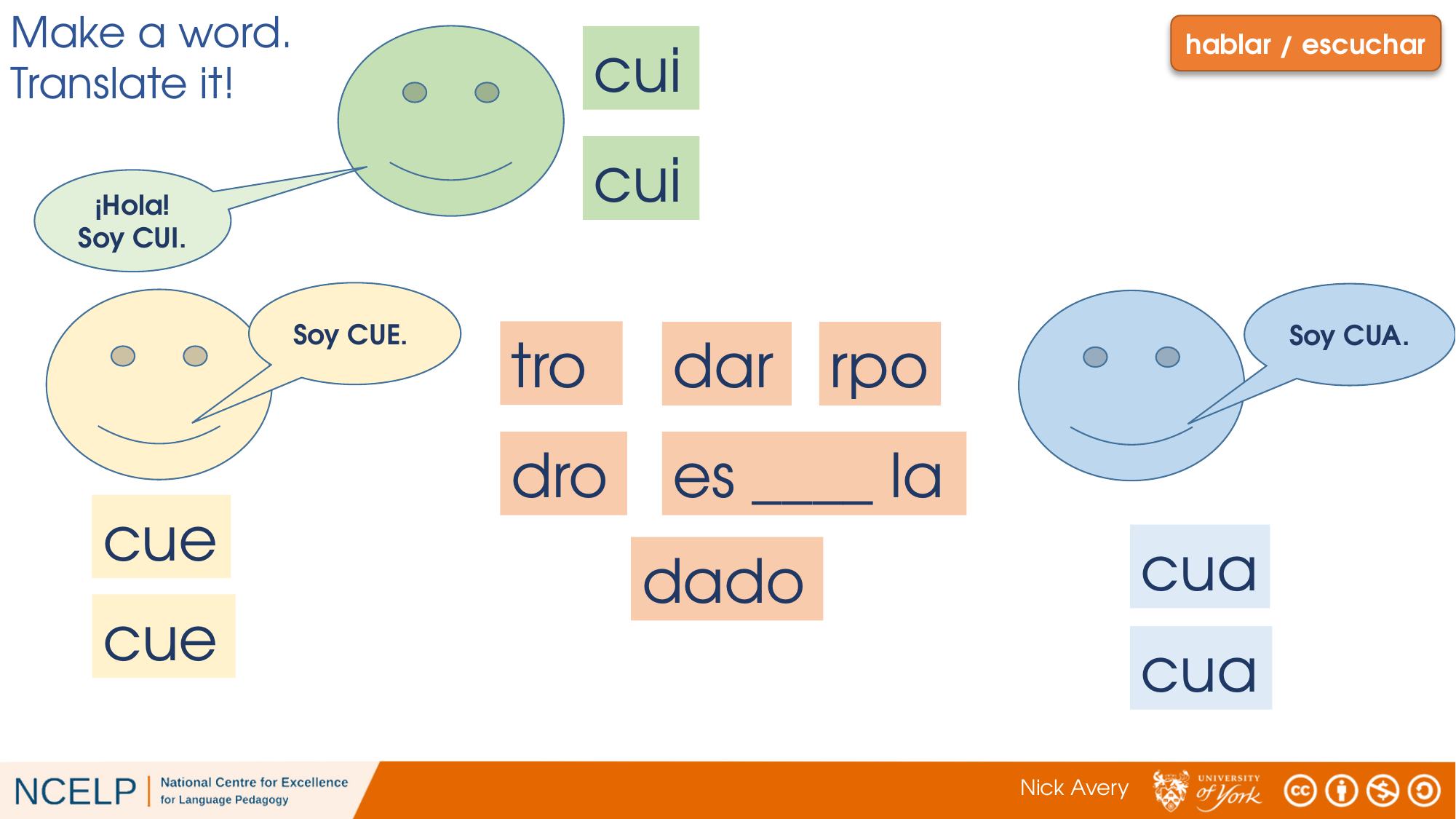

Make a word.
Translate it!
hablar / escuchar

cui
cui
¡Hola! Soy CUI.
Soy CUE.
Soy CUA.

tro
dar
rpo
dro
es ____ la
cue
cua
dado
cue
cua
Nick Avery